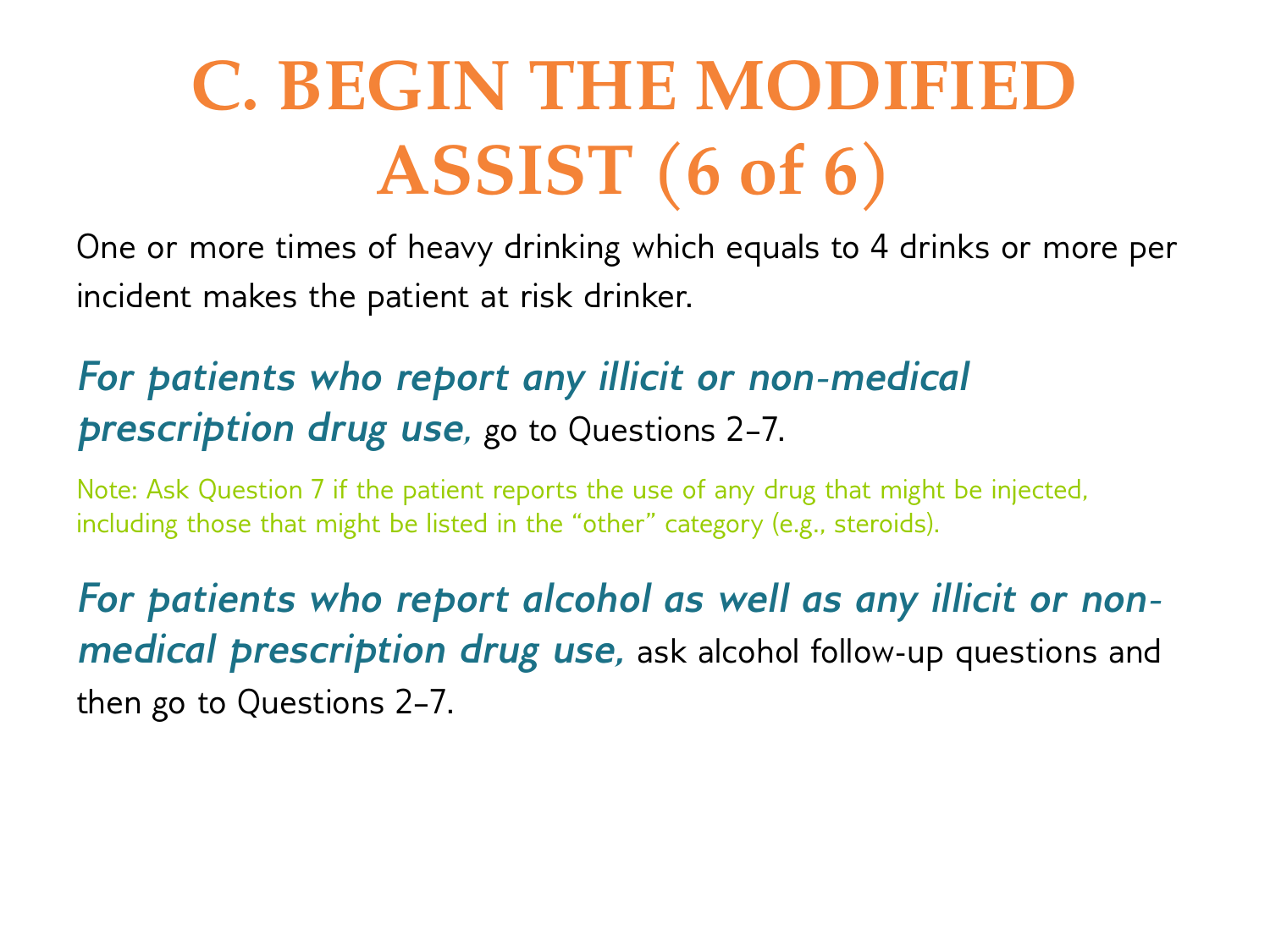

# C. BEGIN THE MODIFIED ASSIST (6 of 6)
One or more times of heavy drinking which equals to 4 drinks or more per incident makes the patient at risk drinker.
For patients who report any illicit or non-medical prescription drug use, go to Questions 2–7.
Note: Ask Question 7 if the patient reports the use of any drug that might be injected, including those that might be listed in the “other” category (e.g., steroids).
For patients who report alcohol as well as any illicit or non-medical prescription drug use, ask alcohol follow-up questions and then go to Questions 2–7.